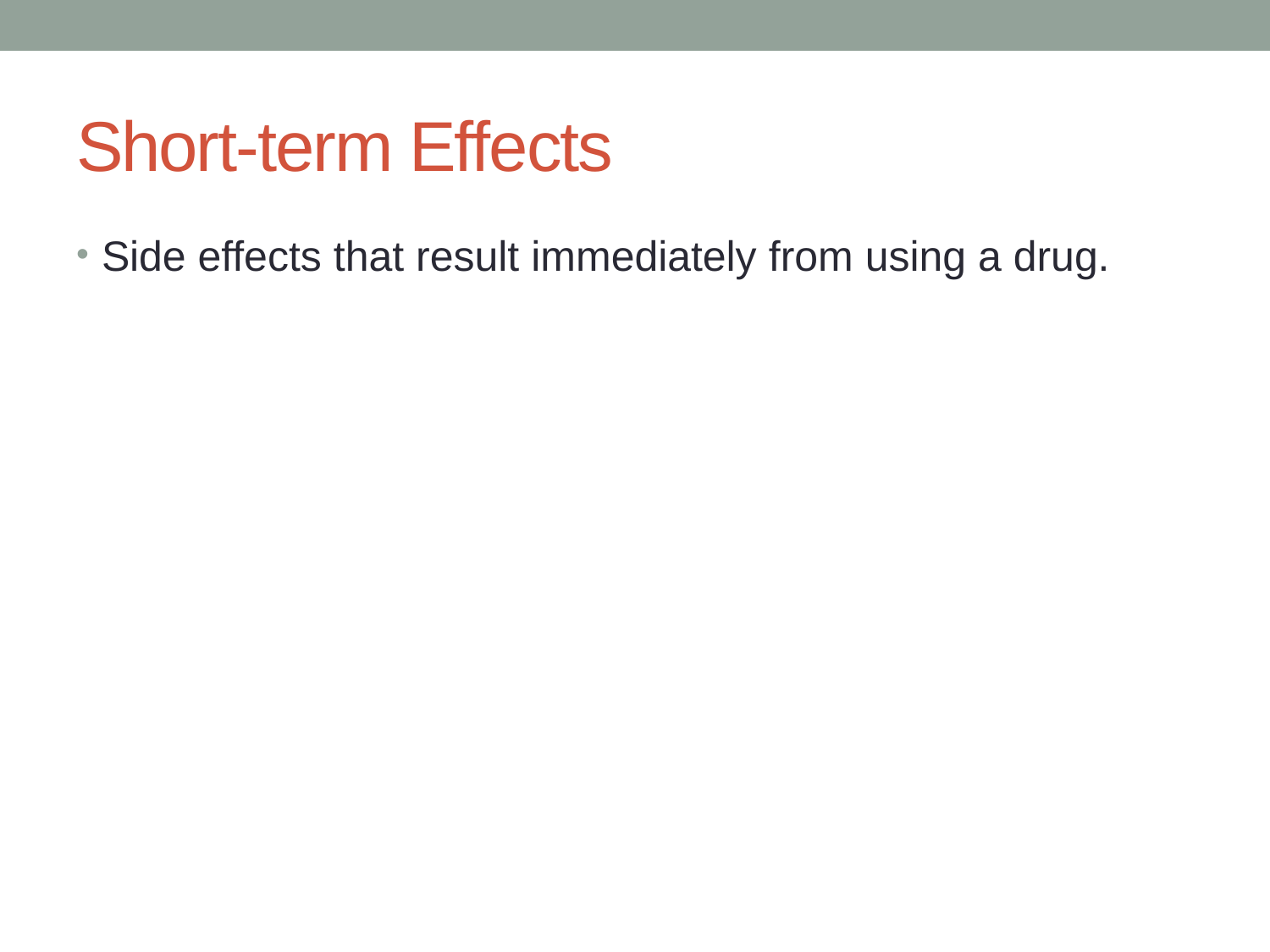

# Short-term Effects
Side effects that result immediately from using a drug.